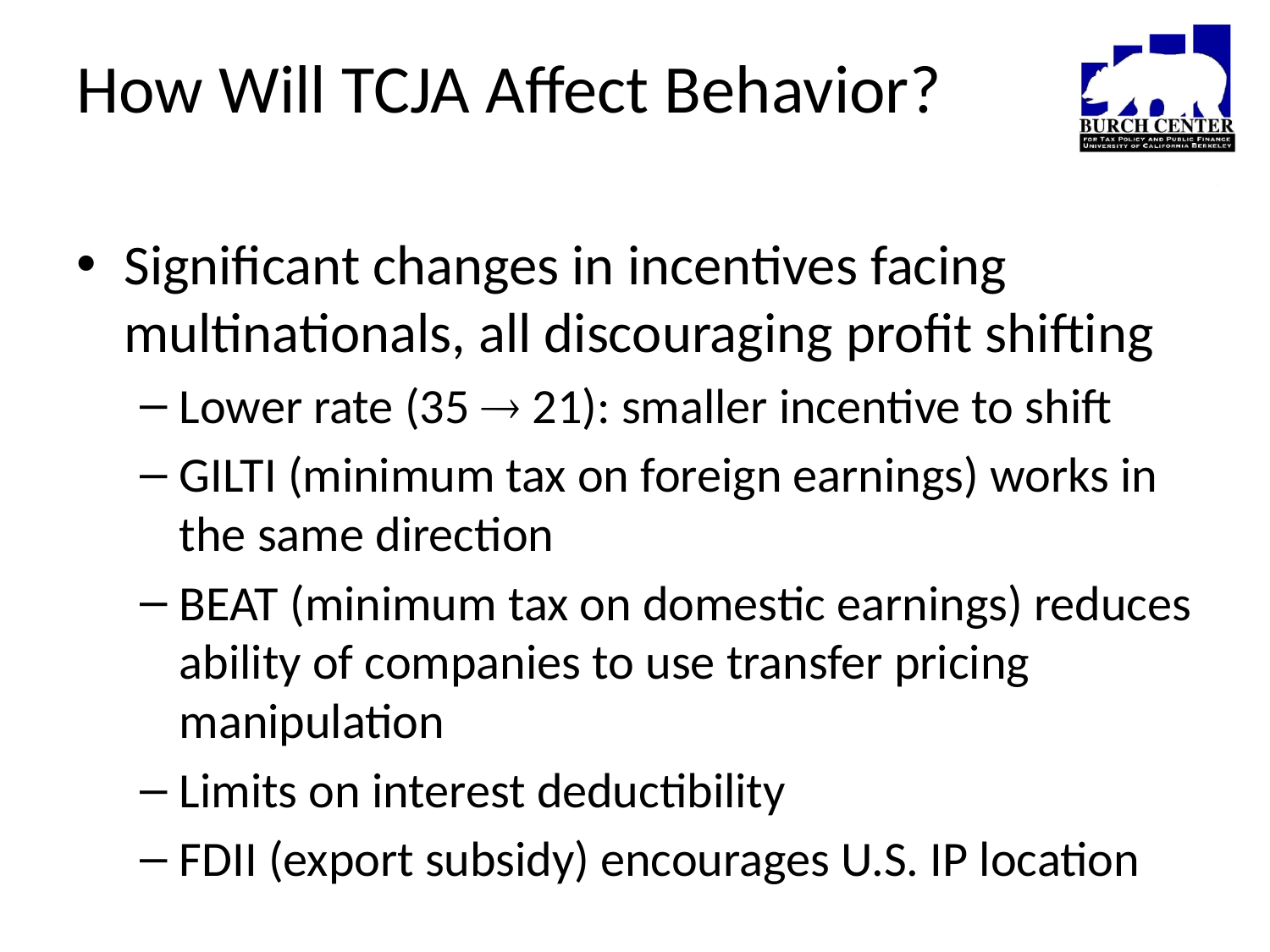

# How Will TCJA Affect Behavior?
Significant changes in incentives facing multinationals, all discouraging profit shifting
Lower rate (35 → 21): smaller incentive to shift
GILTI (minimum tax on foreign earnings) works in the same direction
BEAT (minimum tax on domestic earnings) reduces ability of companies to use transfer pricing manipulation
Limits on interest deductibility
FDII (export subsidy) encourages U.S. IP location